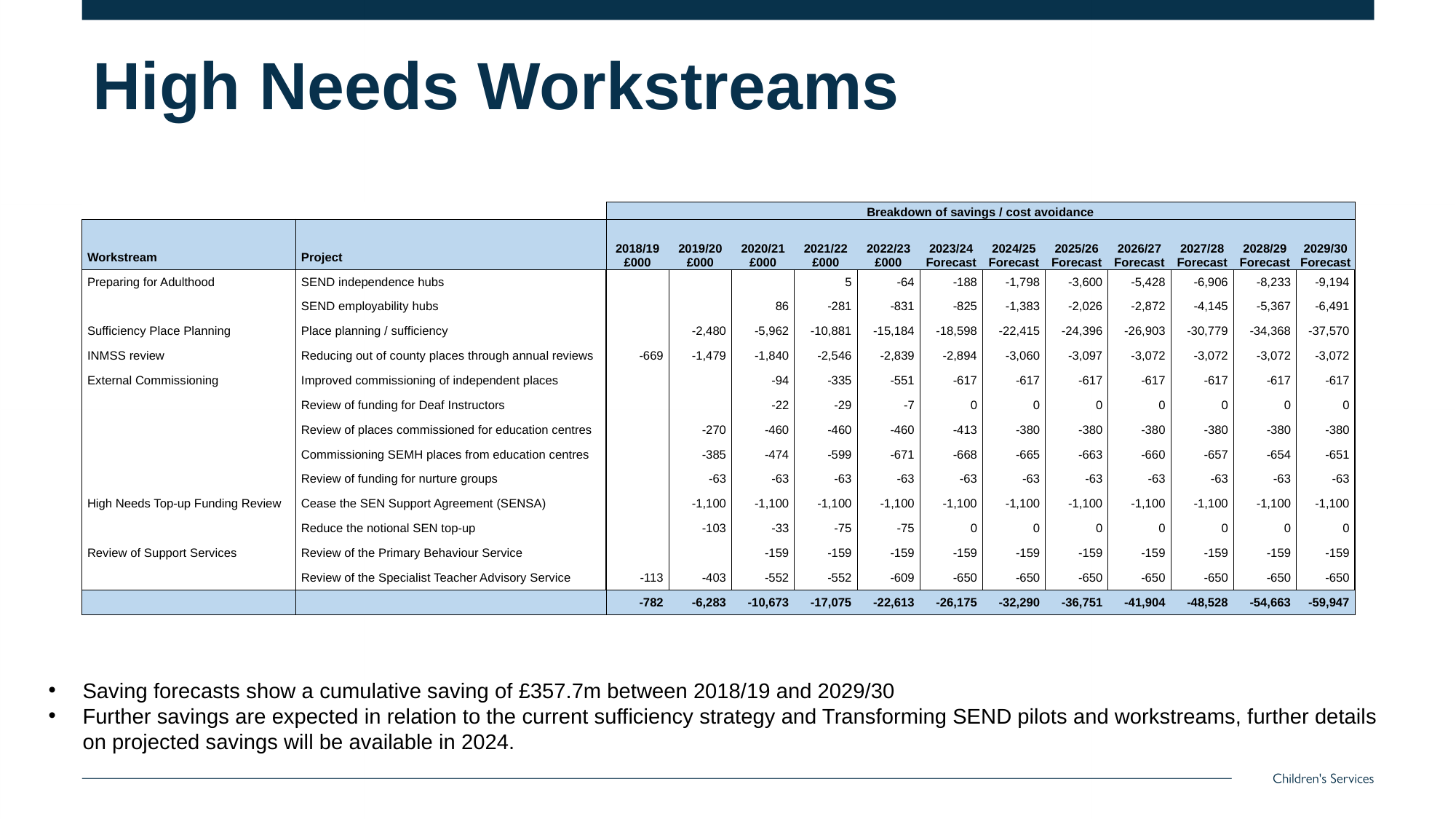

# High Needs Workstreams
|  |  | Breakdown of savings / cost avoidance |  |  |  |  |  |  |  |  |  |  |  |
| --- | --- | --- | --- | --- | --- | --- | --- | --- | --- | --- | --- | --- | --- |
| Workstream | Project | 2018/19 £000 | 2019/20 £000 | 2020/21 £000 | 2021/22 £000 | 2022/23 £000 | 2023/24 Forecast | 2024/25 Forecast | 2025/26 Forecast | 2026/27 Forecast | 2027/28 Forecast | 2028/29 Forecast | 2029/30 Forecast |
| Preparing for Adulthood | SEND independence hubs |  |  |  | 5 | -64 | -188 | -1,798 | -3,600 | -5,428 | -6,906 | -8,233 | -9,194 |
|  | SEND employability hubs |  |  | 86 | -281 | -831 | -825 | -1,383 | -2,026 | -2,872 | -4,145 | -5,367 | -6,491 |
| Sufficiency Place Planning | Place planning / sufficiency |  | -2,480 | -5,962 | -10,881 | -15,184 | -18,598 | -22,415 | -24,396 | -26,903 | -30,779 | -34,368 | -37,570 |
| INMSS review | Reducing out of county places through annual reviews | -669 | -1,479 | -1,840 | -2,546 | -2,839 | -2,894 | -3,060 | -3,097 | -3,072 | -3,072 | -3,072 | -3,072 |
| External Commissioning | Improved commissioning of independent places |  |  | -94 | -335 | -551 | -617 | -617 | -617 | -617 | -617 | -617 | -617 |
|  | Review of funding for Deaf Instructors |  |  | -22 | -29 | -7 | 0 | 0 | 0 | 0 | 0 | 0 | 0 |
|  | Review of places commissioned for education centres |  | -270 | -460 | -460 | -460 | -413 | -380 | -380 | -380 | -380 | -380 | -380 |
|  | Commissioning SEMH places from education centres |  | -385 | -474 | -599 | -671 | -668 | -665 | -663 | -660 | -657 | -654 | -651 |
|  | Review of funding for nurture groups |  | -63 | -63 | -63 | -63 | -63 | -63 | -63 | -63 | -63 | -63 | -63 |
| High Needs Top-up Funding Review | Cease the SEN Support Agreement (SENSA) |  | -1,100 | -1,100 | -1,100 | -1,100 | -1,100 | -1,100 | -1,100 | -1,100 | -1,100 | -1,100 | -1,100 |
|  | Reduce the notional SEN top-up |  | -103 | -33 | -75 | -75 | 0 | 0 | 0 | 0 | 0 | 0 | 0 |
| Review of Support Services | Review of the Primary Behaviour Service |  |  | -159 | -159 | -159 | -159 | -159 | -159 | -159 | -159 | -159 | -159 |
|  | Review of the Specialist Teacher Advisory Service | -113 | -403 | -552 | -552 | -609 | -650 | -650 | -650 | -650 | -650 | -650 | -650 |
|  |  | -782 | -6,283 | -10,673 | -17,075 | -22,613 | -26,175 | -32,290 | -36,751 | -41,904 | -48,528 | -54,663 | -59,947 |
Saving forecasts show a cumulative saving of £357.7m between 2018/19 and 2029/30
Further savings are expected in relation to the current sufficiency strategy and Transforming SEND pilots and workstreams, further details on projected savings will be available in 2024.